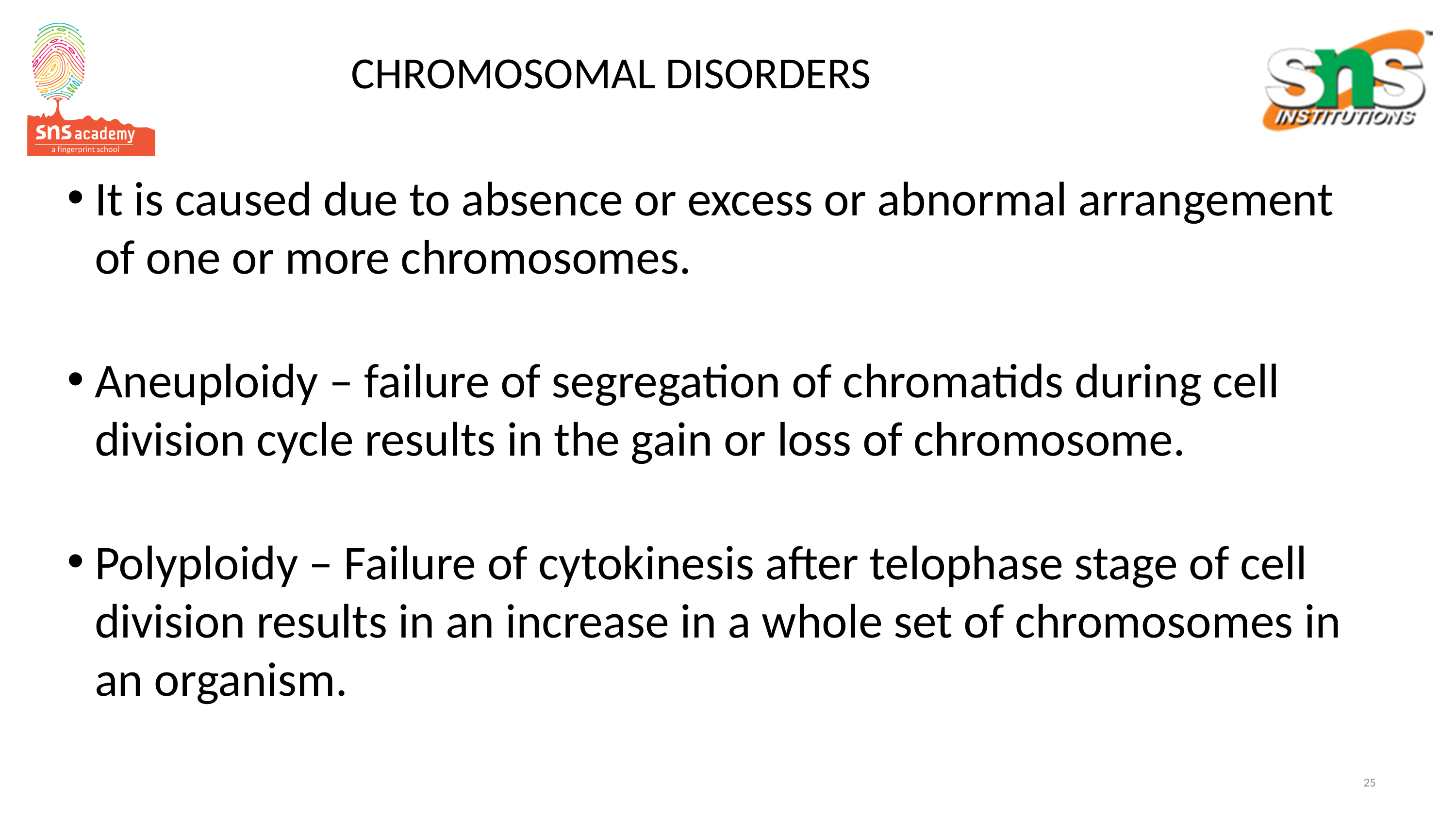

# CHROMOSOMAL DISORDERS
It is caused due to absence or excess or abnormal arrangement of one or more chromosomes.

Aneuploidy – failure of segregation of chromatids during cell division cycle results in the gain or loss of chromosome.

Polyploidy – Failure of cytokinesis after telophase stage of cell division results in an increase in a whole set of chromosomes in an organism.

25